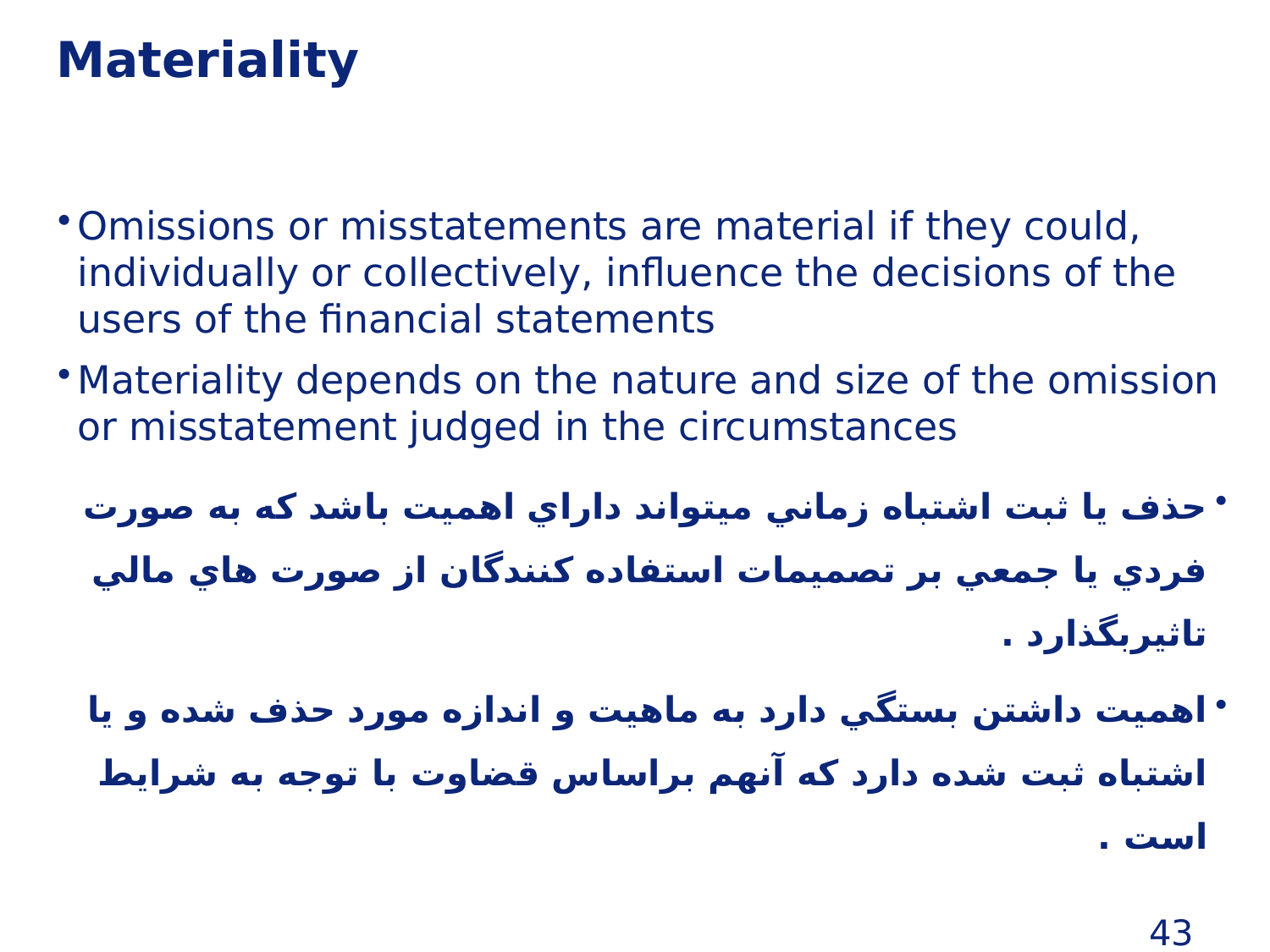

# Materiality
Omissions or misstatements are material if they could, individually or collectively, influence the decisions of the users of the financial statements
Materiality depends on the nature and size of the omission or misstatement judged in the circumstances
حذف يا ثبت اشتباه زماني ميتواند داراي اهميت باشد كه به صورت فردي يا جمعي بر تصميمات استفاده كنندگان از صورت هاي مالي تاثيربگذارد .
اهميت داشتن بستگي دارد به ماهيت و اندازه مورد حذف شده و يا اشتباه ثبت شده دارد كه آنهم براساس قضاوت با توجه به شرايط است .